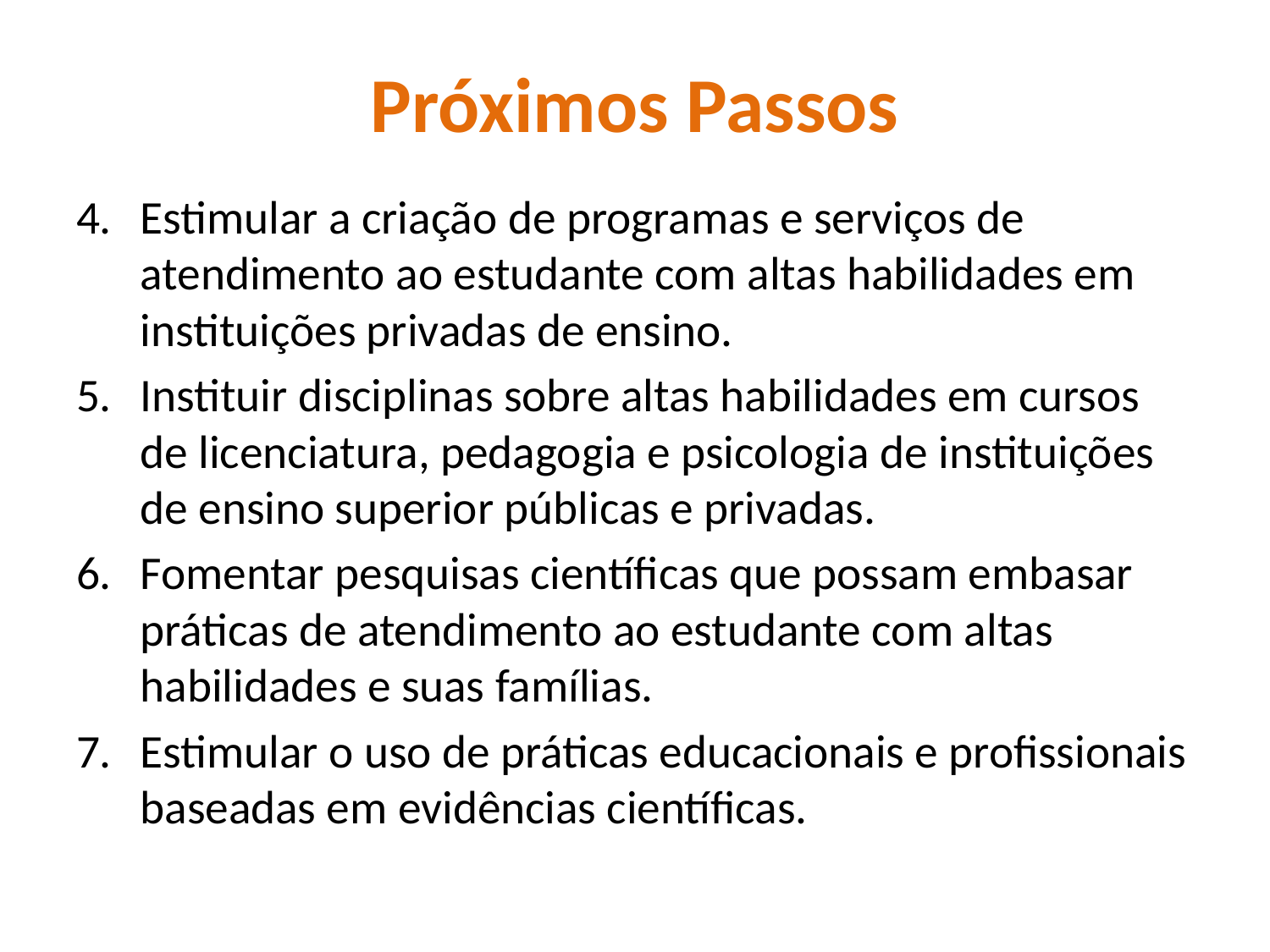

# Próximos Passos
Estimular a criação de programas e serviços de atendimento ao estudante com altas habilidades em instituições privadas de ensino.
Instituir disciplinas sobre altas habilidades em cursos de licenciatura, pedagogia e psicologia de instituições de ensino superior públicas e privadas.
Fomentar pesquisas científicas que possam embasar práticas de atendimento ao estudante com altas habilidades e suas famílias.
Estimular o uso de práticas educacionais e profissionais baseadas em evidências científicas.